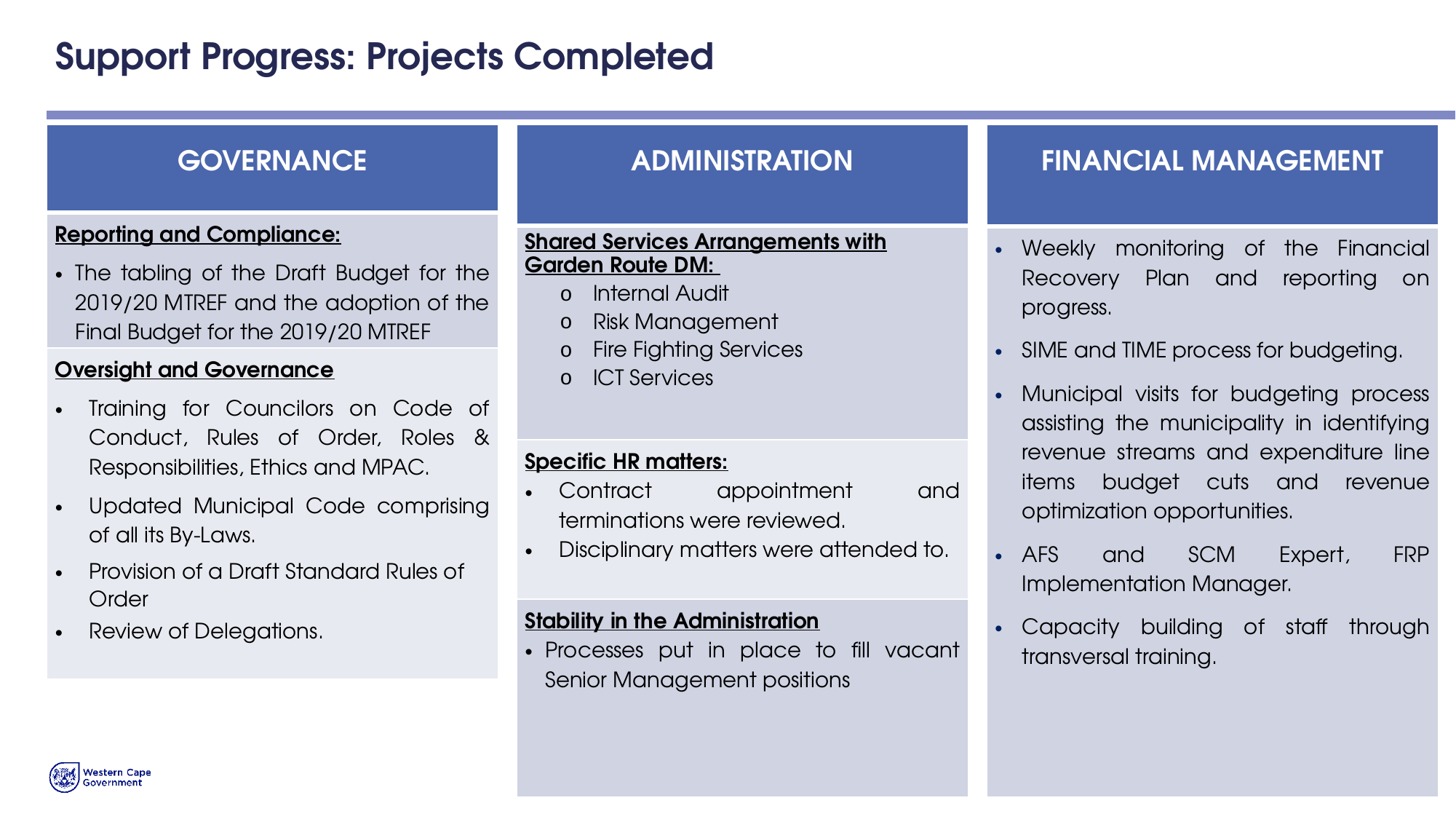

# Support Progress: Projects Completed
| FINANCIAL MANAGEMENT |
| --- |
| Weekly monitoring of the Financial Recovery Plan and reporting on progress. SIME and TIME process for budgeting. Municipal visits for budgeting process assisting the municipality in identifying revenue streams and expenditure line items budget cuts and revenue optimization opportunities. AFS and SCM Expert, FRP Implementation Manager. Capacity building of staff through transversal training. |
| GOVERNANCE |
| --- |
| Reporting and Compliance: The tabling of the Draft Budget for the 2019/20 MTREF and the adoption of the Final Budget for the 2019/20 MTREF |
| Oversight and Governance Training for Councilors on Code of Conduct, Rules of Order, Roles & Responsibilities, Ethics and MPAC. Updated Municipal Code comprising of all its By-Laws. Provision of a Draft Standard Rules of Order Review of Delegations. |
| ADMINISTRATION |
| --- |
| Shared Services Arrangements with Garden Route DM: Internal Audit Risk Management Fire Fighting Services ICT Services |
| Specific HR matters: Contract appointment and terminations were reviewed. Disciplinary matters were attended to. |
| Stability in the Administration Processes put in place to fill vacant Senior Management positions |